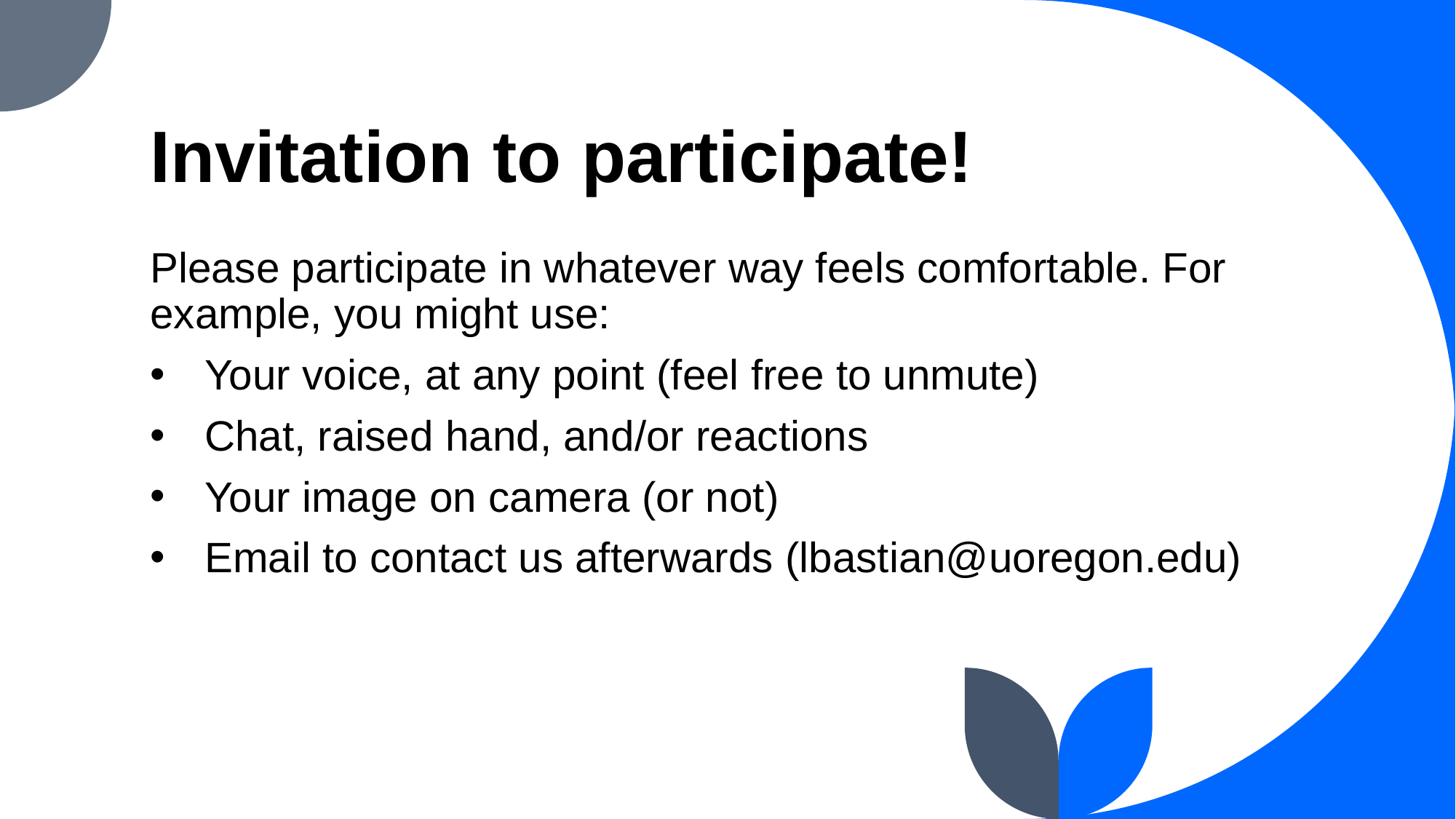

# Invitation to participate!
Please participate in whatever way feels comfortable. For example, you might use:
Your voice, at any point (feel free to unmute)
Chat, raised hand, and/or reactions
Your image on camera (or not)
Email to contact us afterwards (lbastian@uoregon.edu)